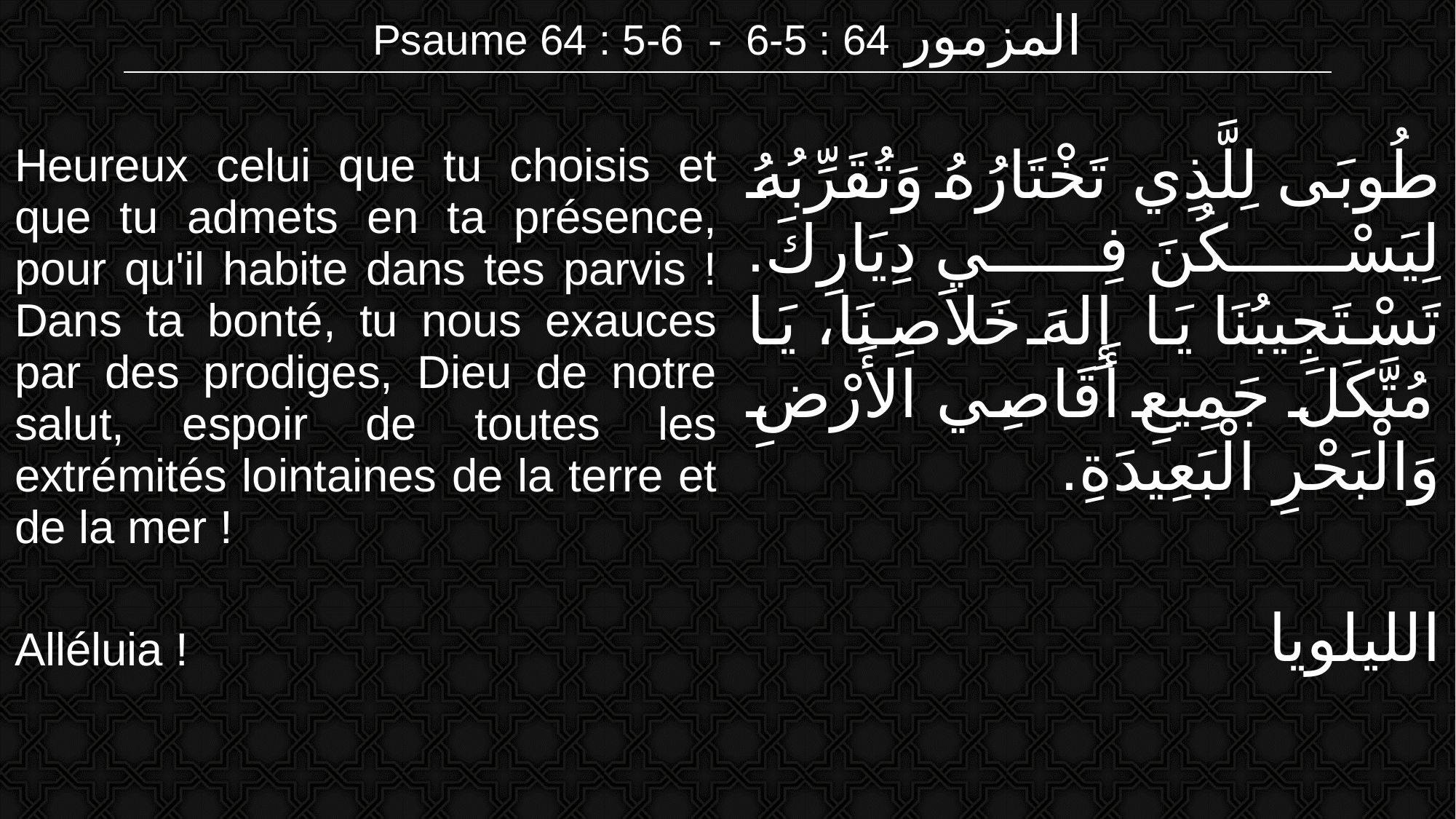

| Psaume 64 : 5-6 - المزمور 64 : 5-6 |
| --- |
| Heureux celui que tu choisis et que tu admets en ta présence, pour qu'il habite dans tes parvis ! Dans ta bonté, tu nous exauces par des prodiges, Dieu de notre salut, espoir de toutes les extrémités lointaines de la terre et de la mer ! Alléluia ! | طُوبَى لِلَّذِي تَخْتَارُهُ وَتُقَرِّبُهُ لِيَسْكُنَ فِي دِيَارِكَ. تَسْتَجِيبُنَا يَا إِلهَ خَلاَصِنَا، يَا مُتَّكَلَ جَمِيعِ أَقَاصِي الأَرْضِ وَالْبَحْرِ الْبَعِيدَةِ. الليلويا |
| --- | --- |